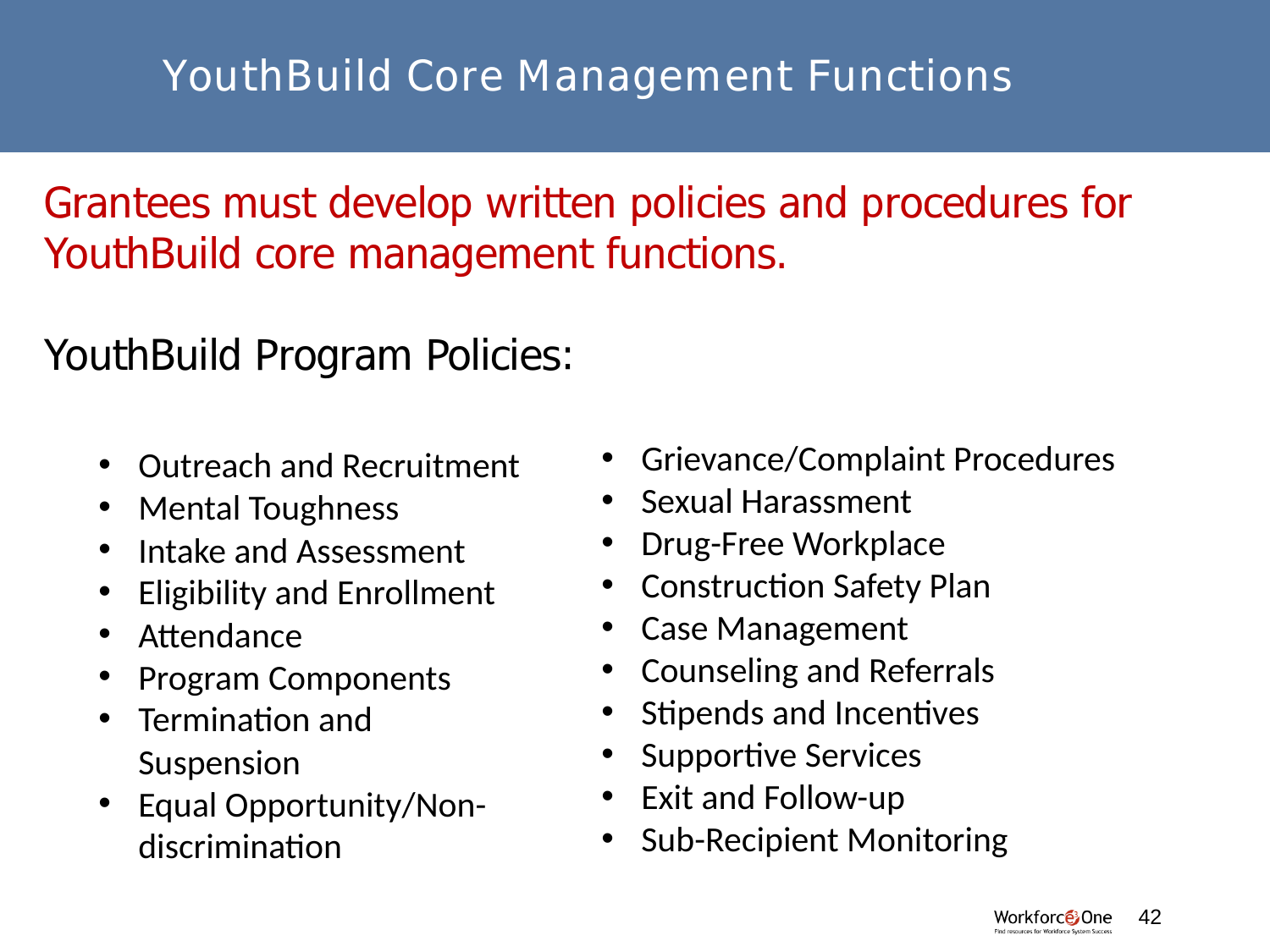

YouthBuild Core Management Functions
Grantees must develop written policies and procedures for YouthBuild core management functions.

YouthBuild Program Policies:

Grievance/Complaint Procedures
Sexual Harassment
Drug-Free Workplace
Construction Safety Plan
Case Management
Counseling and Referrals
Stipends and Incentives
Supportive Services
Exit and Follow-up
Sub-Recipient Monitoring
Outreach and Recruitment
Mental Toughness
Intake and Assessment
Eligibility and Enrollment
Attendance
Program Components
Termination and Suspension
Equal Opportunity/Non-discrimination

#
42